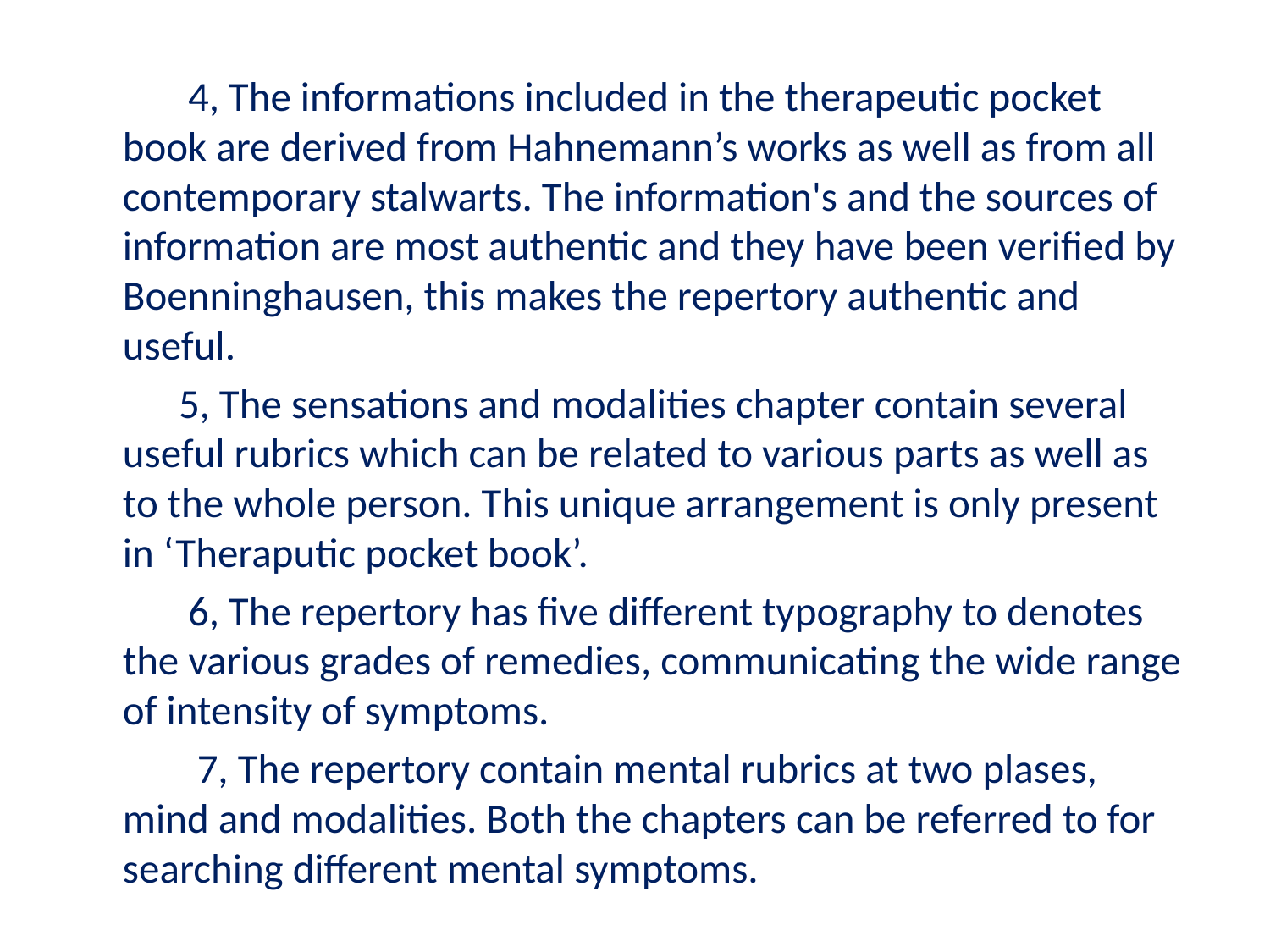

4, The informations included in the therapeutic pocket book are derived from Hahnemann’s works as well as from all contemporary stalwarts. The information's and the sources of information are most authentic and they have been verified by Boenninghausen, this makes the repertory authentic and useful.
           5, The sensations and modalities chapter contain several useful rubrics which can be related to various parts as well as to the whole person. This unique arrangement is only present in ‘Theraputic pocket book’.
            6, The repertory has five different typography to denotes the various grades of remedies, communicating the wide range of intensity of symptoms.
             7, The repertory contain mental rubrics at two plases, mind and modalities. Both the chapters can be referred to for searching different mental symptoms.